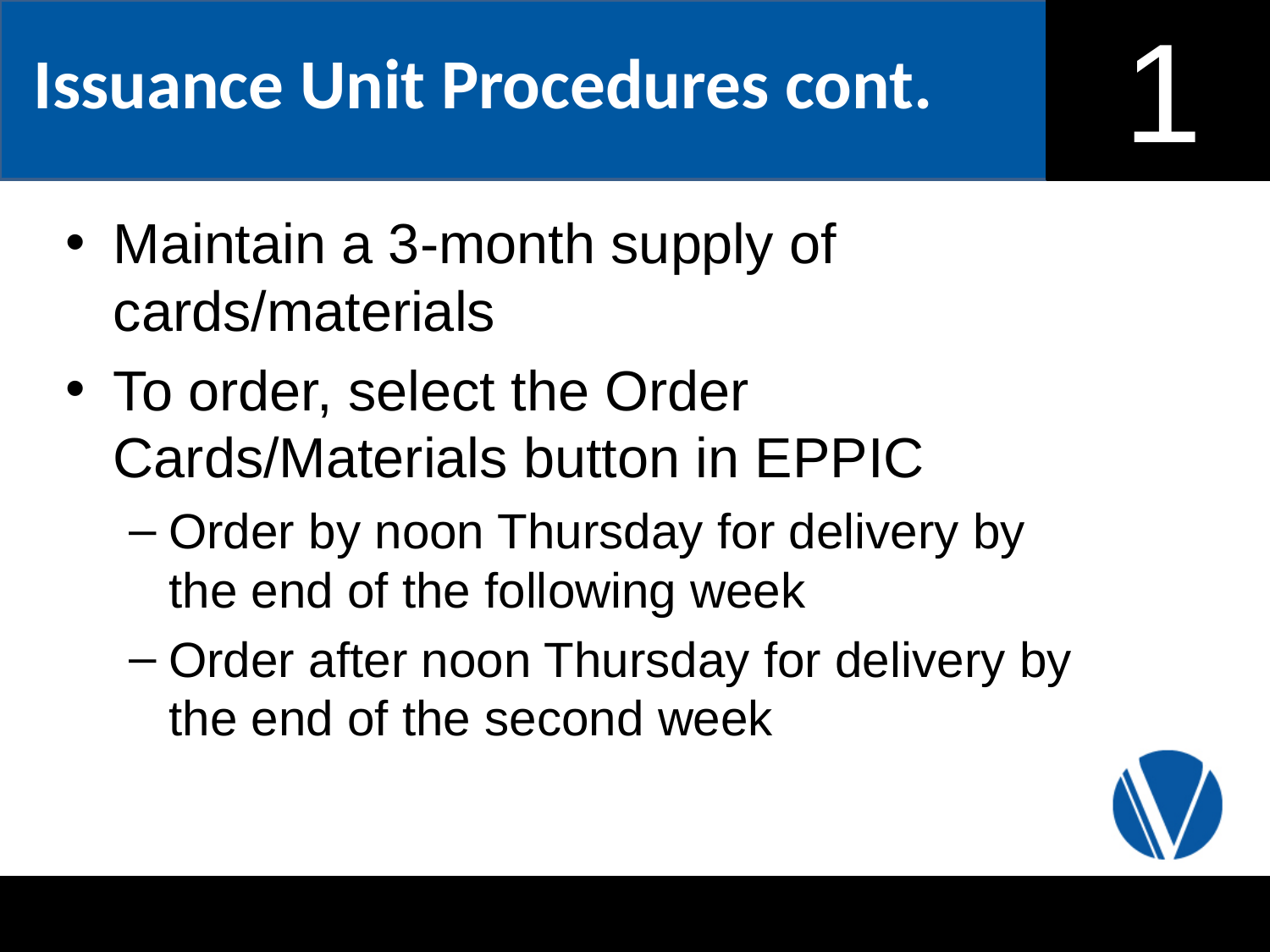

Issuance Unit Procedures cont.
Maintain a 3-month supply of cards/materials
To order, select the Order Cards/Materials button in EPPIC
Order by noon Thursday for delivery by the end of the following week
Order after noon Thursday for delivery by the end of the second week